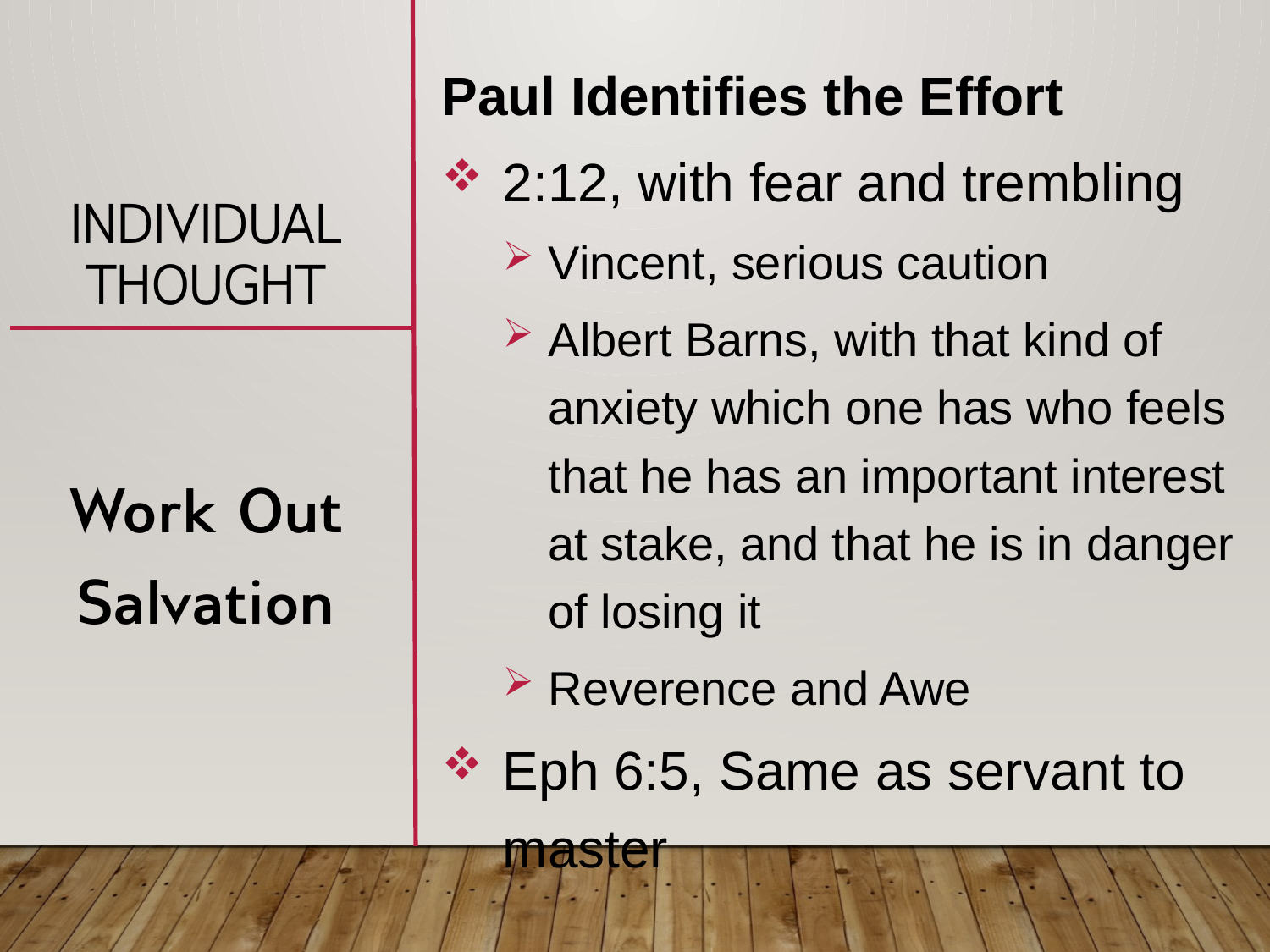

# Individual Thought
Paul Identifies the Effort
2:12, with fear and trembling
Vincent, serious caution
Albert Barns, with that kind of anxiety which one has who feels that he has an important interest at stake, and that he is in danger of losing it
Reverence and Awe
Eph 6:5, Same as servant to master

Work Out Salvation